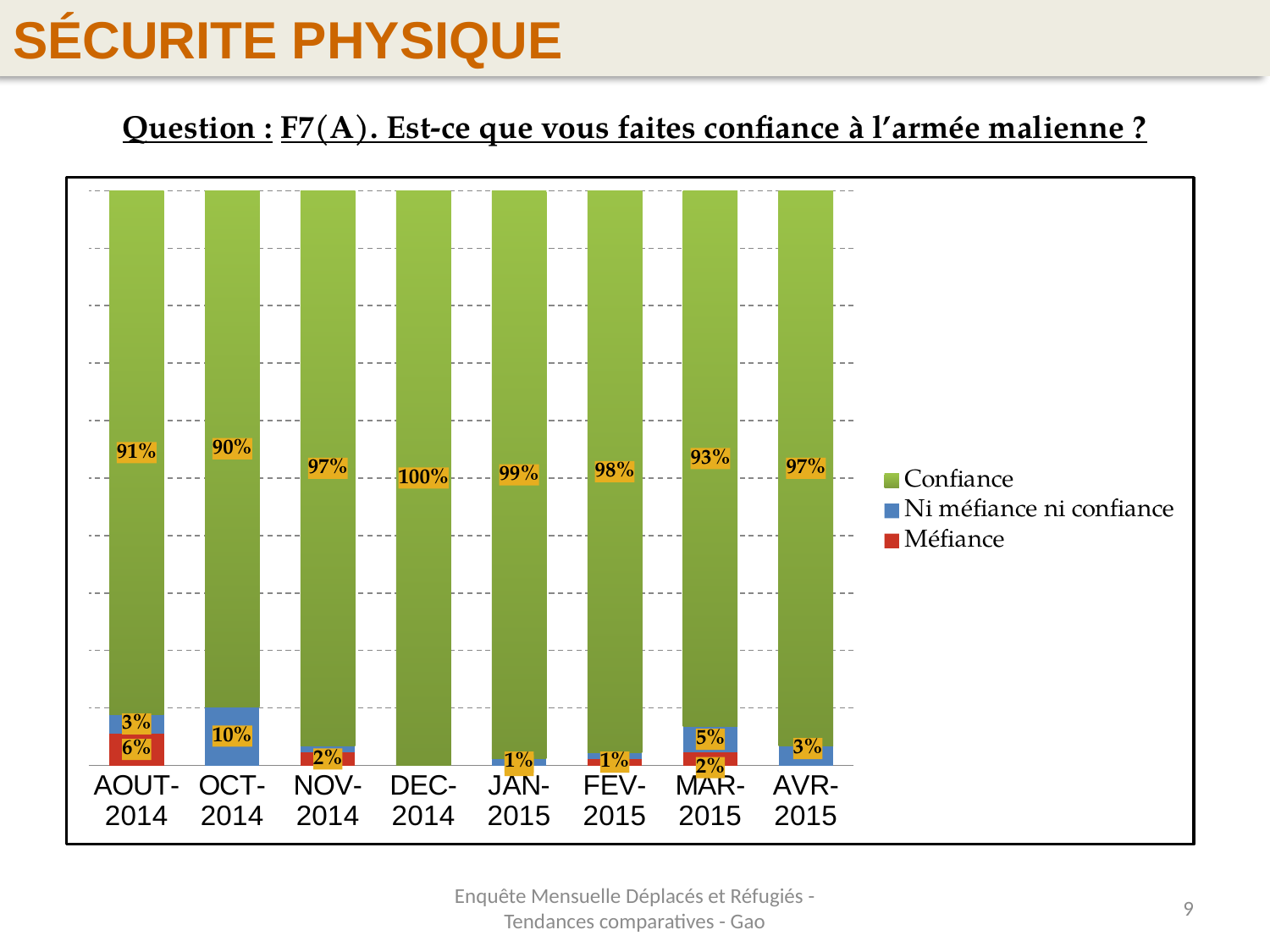

SÉCURITE PHYSIQUE
Question : F7(A). Est-ce que vous faites confiance à l’armée malienne ?

### Chart

| Category | Méfiance | Ni méfiance ni confiance | Confiance |
|---|---|---|---|
| AOUT-2014 | 0.05555555555555552 | 0.03333333333333334 | 0.9111111111111111 |
| OCT-2014 | 0.0 | 0.10227272727272729 | 0.8977272727272727 |
| NOV-2014 | 0.02272727272727276 | 0.011363636363636367 | 0.9659090909090914 |
| DEC-2014 | 0.0 | 0.0 | 1.0 |
| JAN-2015 | 0.0 | 0.011363636363636367 | 0.9886363636363632 |
| FEV-2015 | 0.011363636363636367 | 0.011363636363636367 | 0.9772727272727273 |
| MAR-2015 | 0.02272727272727276 | 0.04545454545454546 | 0.9318181818181818 |
| AVR-2015 | 0.0 | 0.03409090909090909 | 0.9659090909090914 |
Enquête Mensuelle Déplacés et Réfugiés - Tendances comparatives - Gao
9